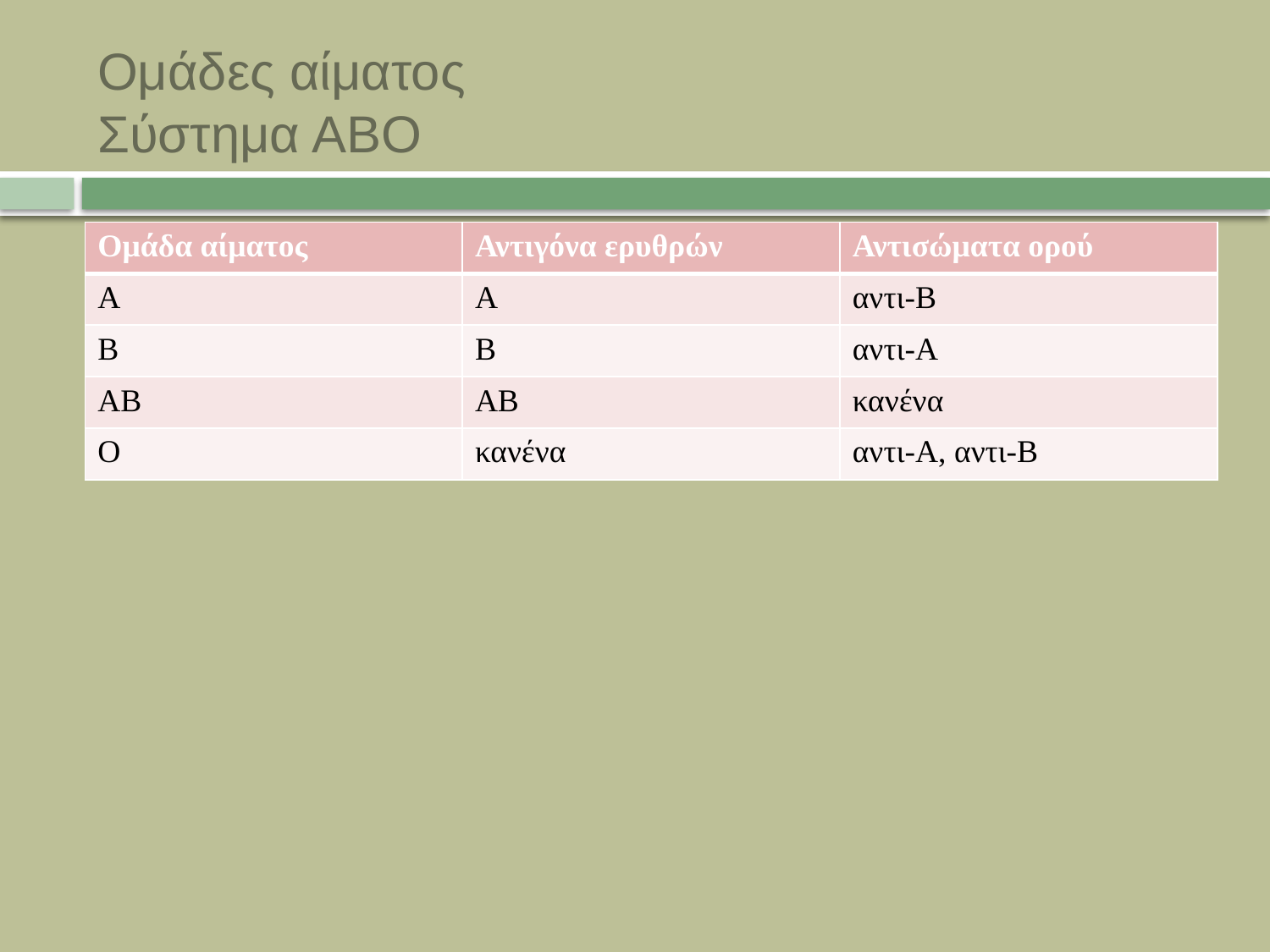

# Ομάδες αίματος Σύστημα ΑΒΟ
| Ομάδα αίματος | Αντιγόνα ερυθρών | Αντισώματα ορού |
| --- | --- | --- |
| Α | Α | αντι-Β |
| Β | Β | αντι-Α |
| ΑΒ | ΑΒ | κανένα |
| Ο | κανένα | αντι-Α, αντι-Β |